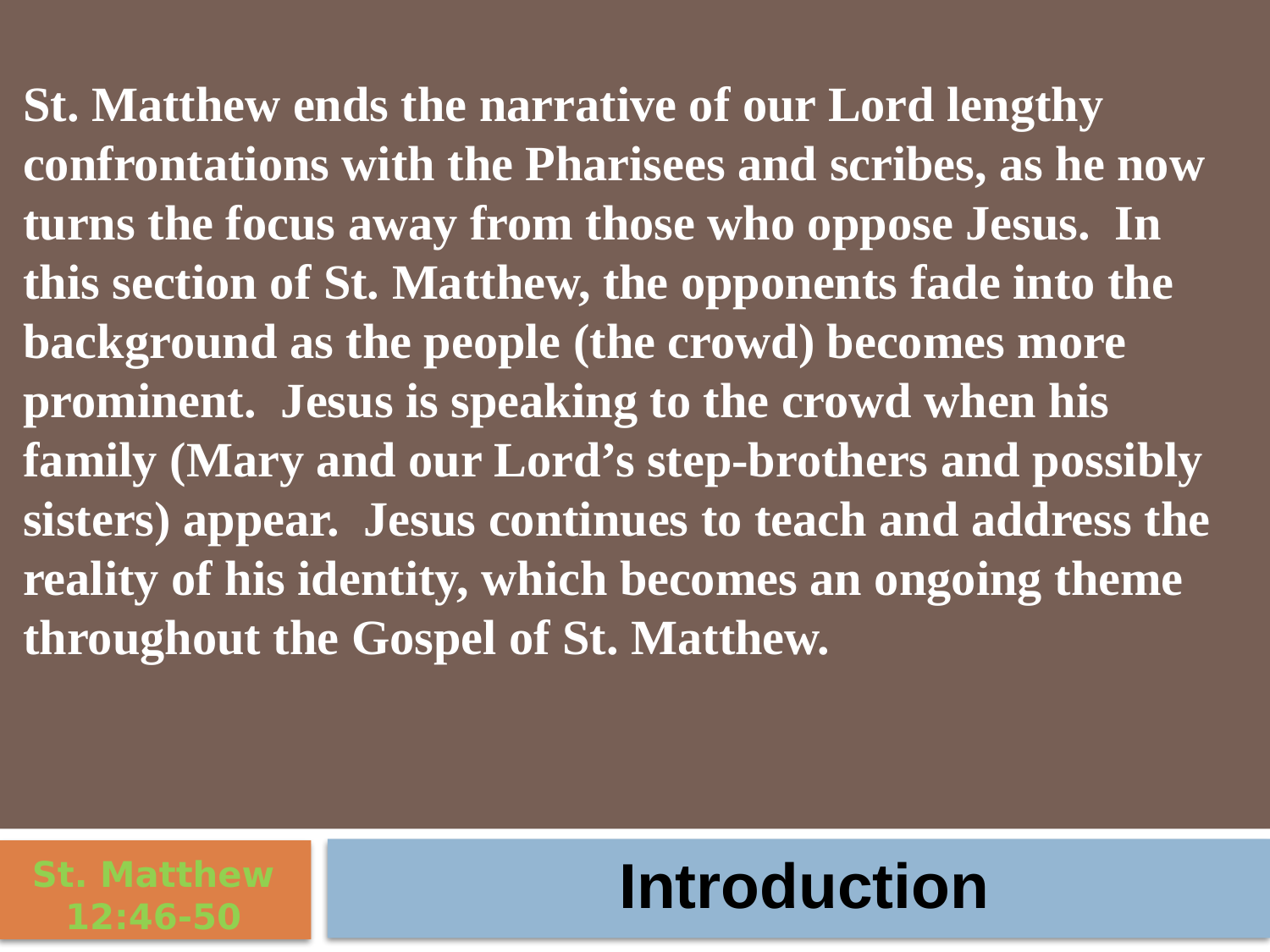

St. Matthew ends the narrative of our Lord lengthy confrontations with the Pharisees and scribes, as he now turns the focus away from those who oppose Jesus.  In this section of St. Matthew, the opponents fade into the background as the people (the crowd) becomes more prominent.  Jesus is speaking to the crowd when his family (Mary and our Lord’s step-brothers and possibly sisters) appear.  Jesus continues to teach and address the reality of his identity, which becomes an ongoing theme throughout the Gospel of St. Matthew.
Introduction
St. Matthew 12:46-50